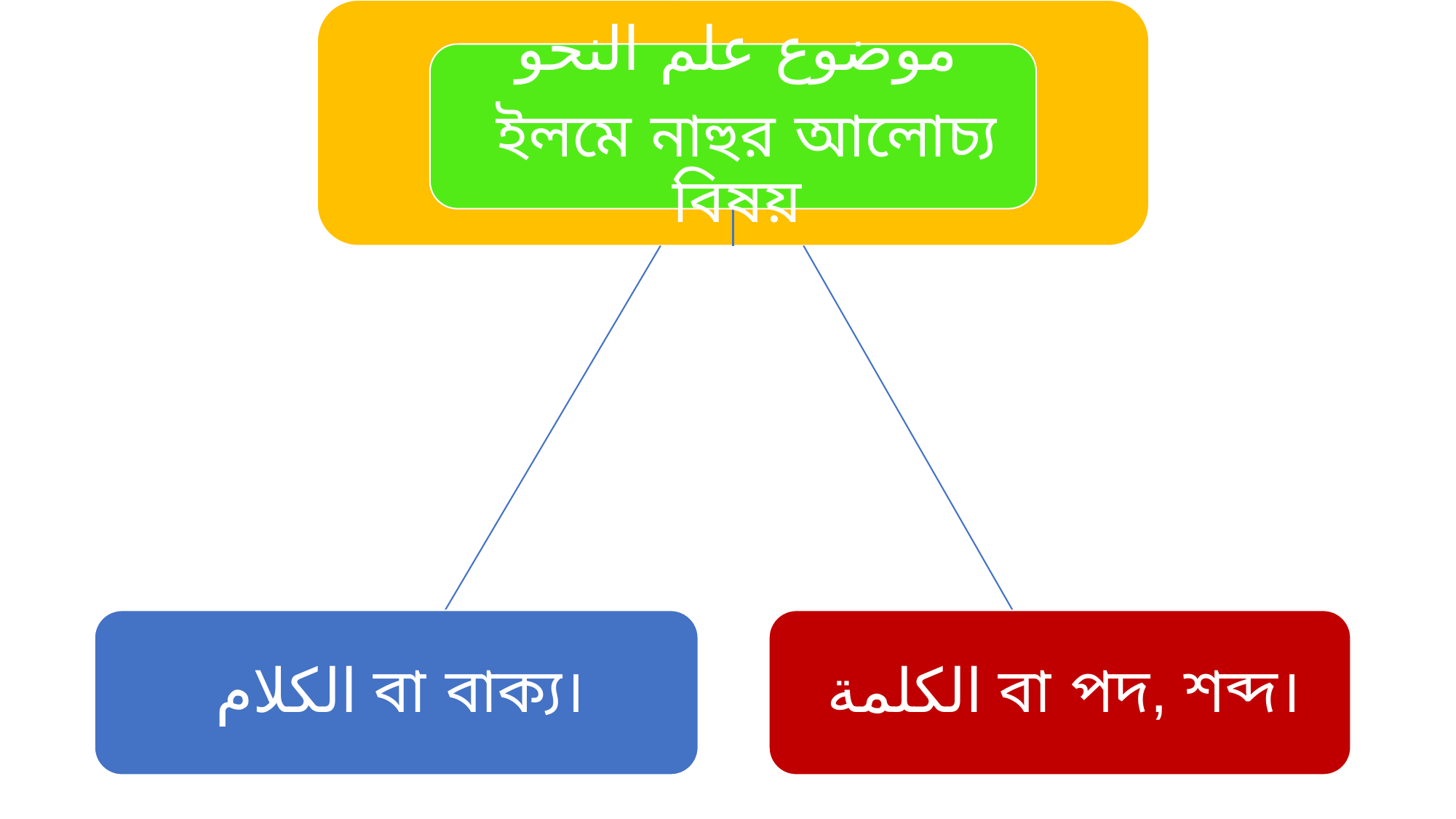

موضوع علم الصرف
موضوع علم النحو
 ইলমে নাহুর আলোচ‌্য বিষয়
الكلمة বা পদ, শব্দ।
الكلام বা বাক‌্য।